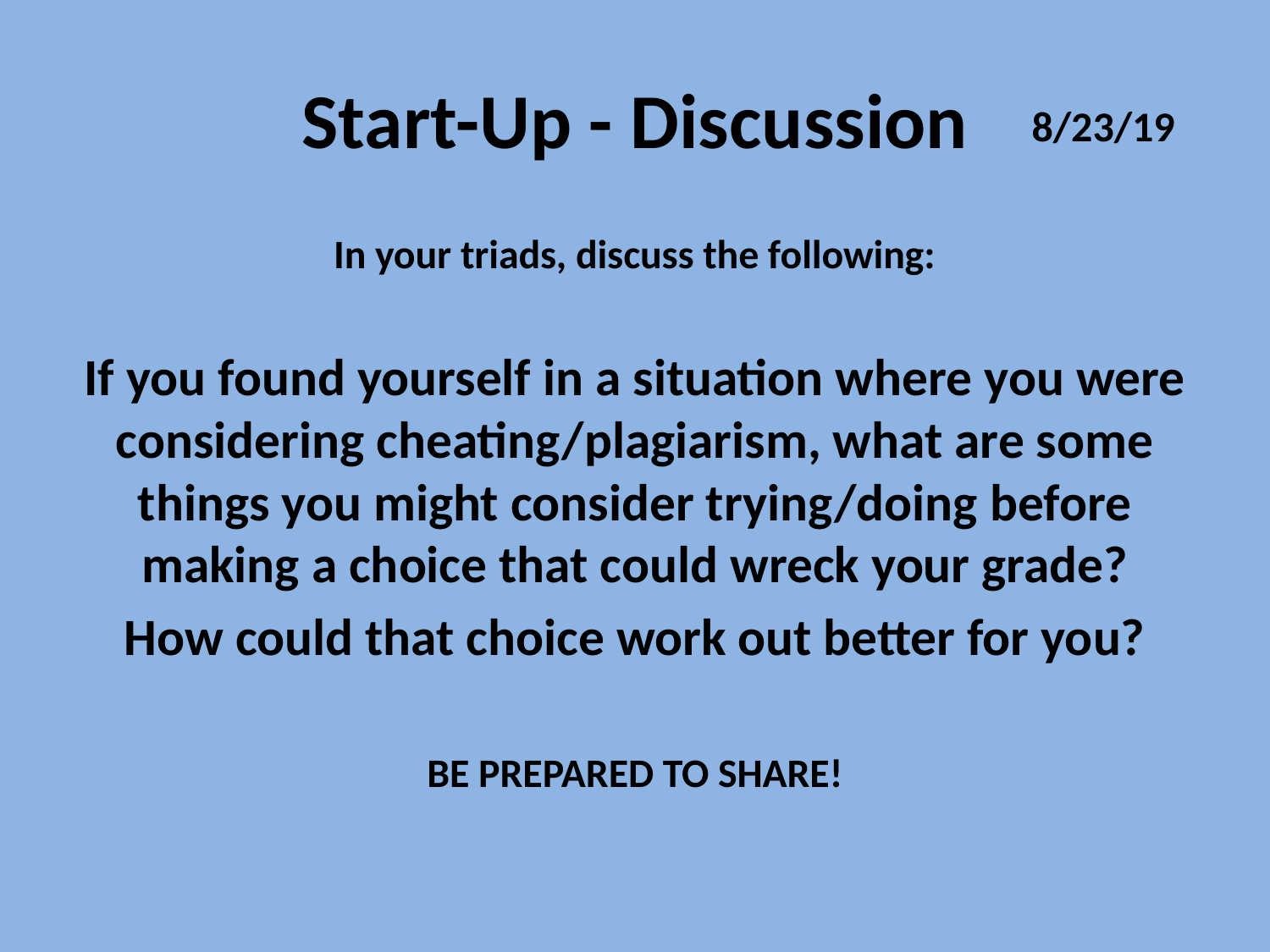

# Start-Up - Discussion
8/23/19
In your triads, discuss the following:

If you found yourself in a situation where you were considering cheating/plagiarism, what are some things you might consider trying/doing before making a choice that could wreck your grade?
How could that choice work out better for you?

BE PREPARED TO SHARE!